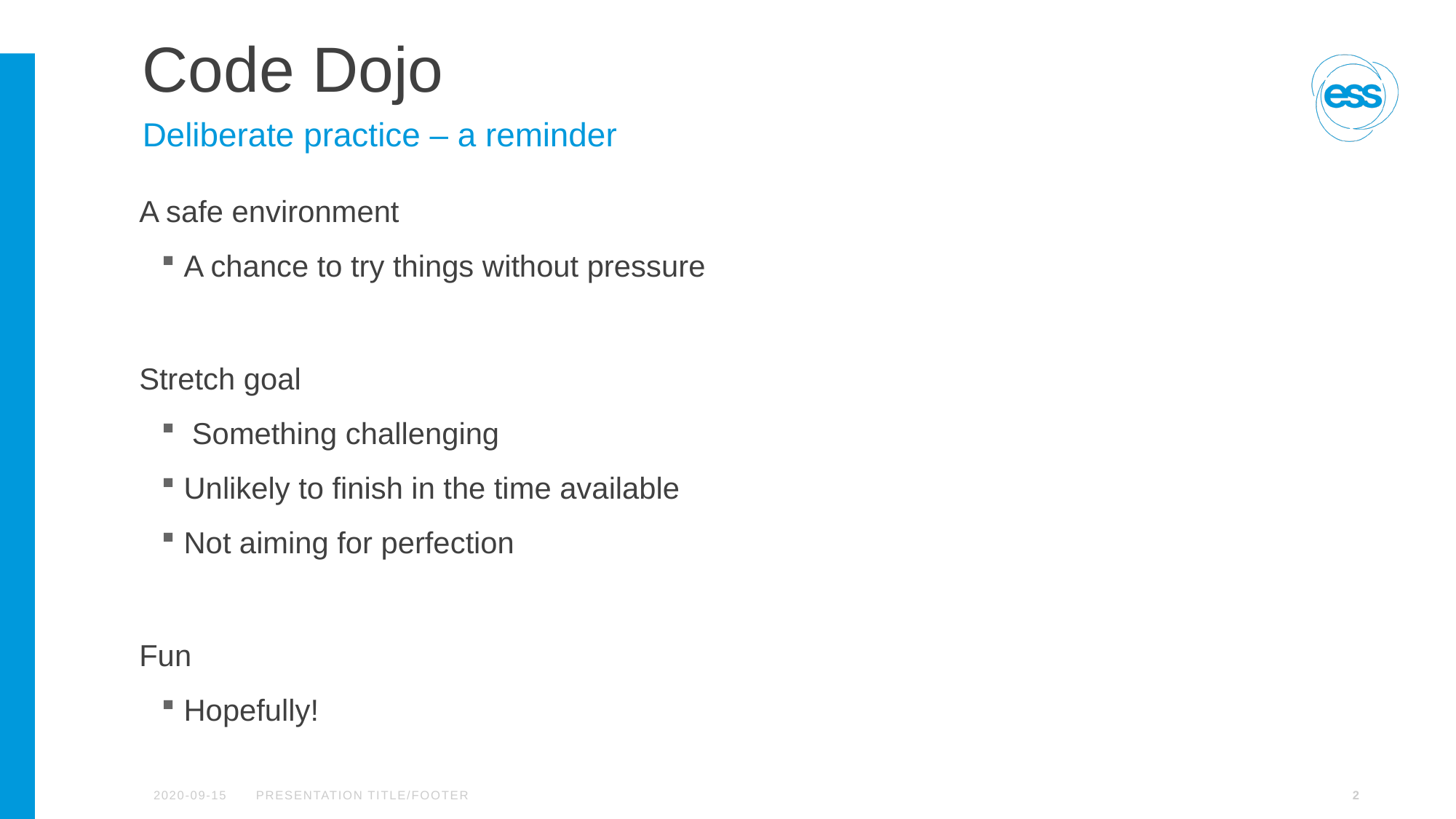

# Code Dojo
Deliberate practice – a reminder
A safe environment
 A chance to try things without pressure

Stretch goal
  Something challenging
 Unlikely to finish in the time available
 Not aiming for perfection

Fun
 Hopefully!

2020-09-15
PRESENTATION TITLE/FOOTER
2